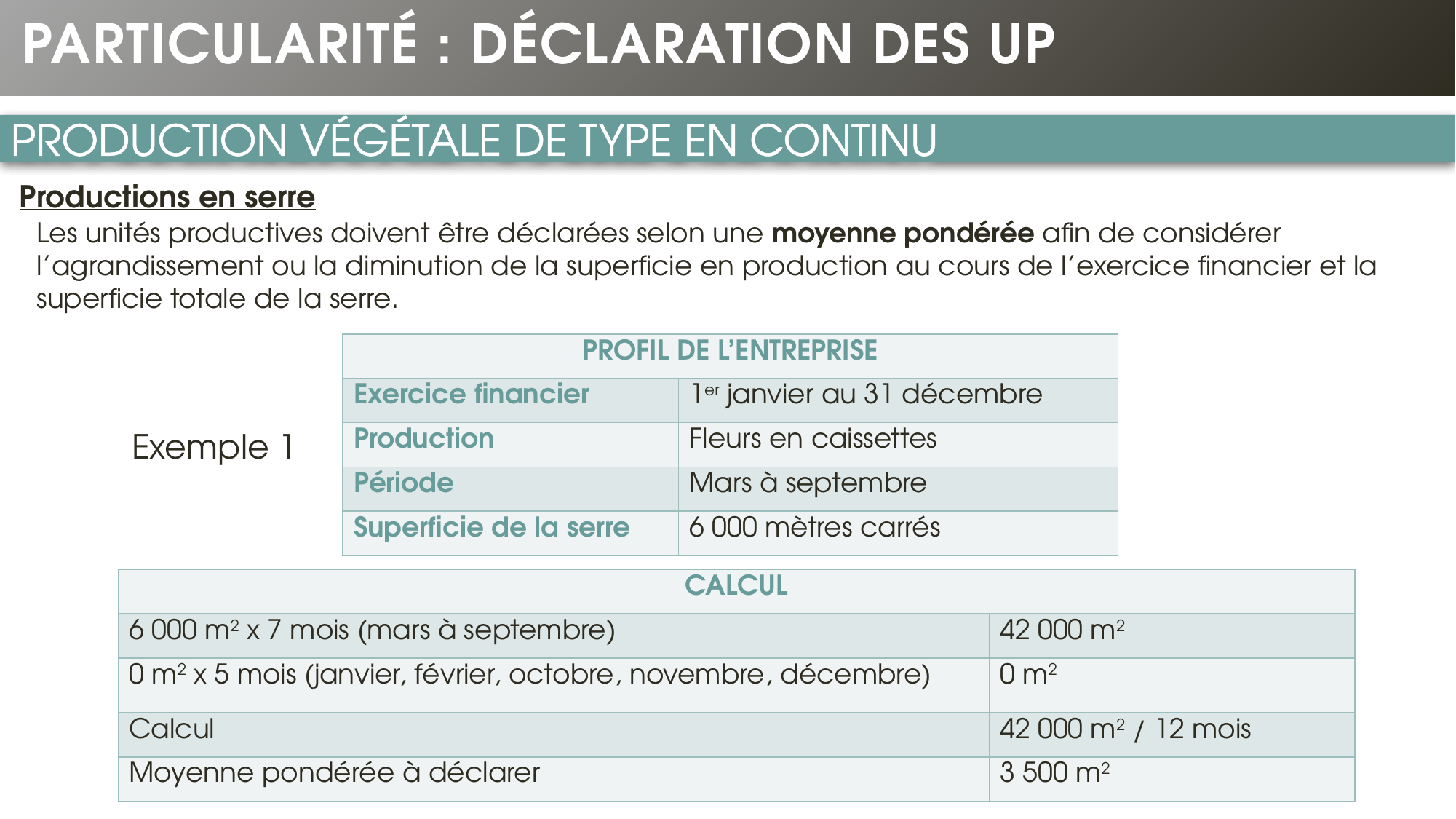

# Particularité : déclaration des UP
Production végétale de type en continu
Productions en serre
Les unités productives doivent être déclarées selon une moyenne pondérée afin de considérer l’agrandissement ou la diminution de la superficie en production au cours de l’exercice financier et la superficie totale de la serre.
| Profil de l’entreprise |  |
| --- | --- |
| Exercice financier | 1er janvier au 31 décembre |
| Production | Fleurs en caissettes |
| Période | Mars à septembre |
| Superficie de la serre | 6 000 mètres carrés |
Exemple 1
| Calcul |  |
| --- | --- |
| 6 000 m2 x 7 mois (mars à septembre) | 42 000 m2 |
| 0 m2 x 5 mois (janvier, février, octobre, novembre, décembre) | 0 m2 |
| Calcul | 42 000 m2 / 12 mois |
| Moyenne pondérée à déclarer | 3 500 m2 |